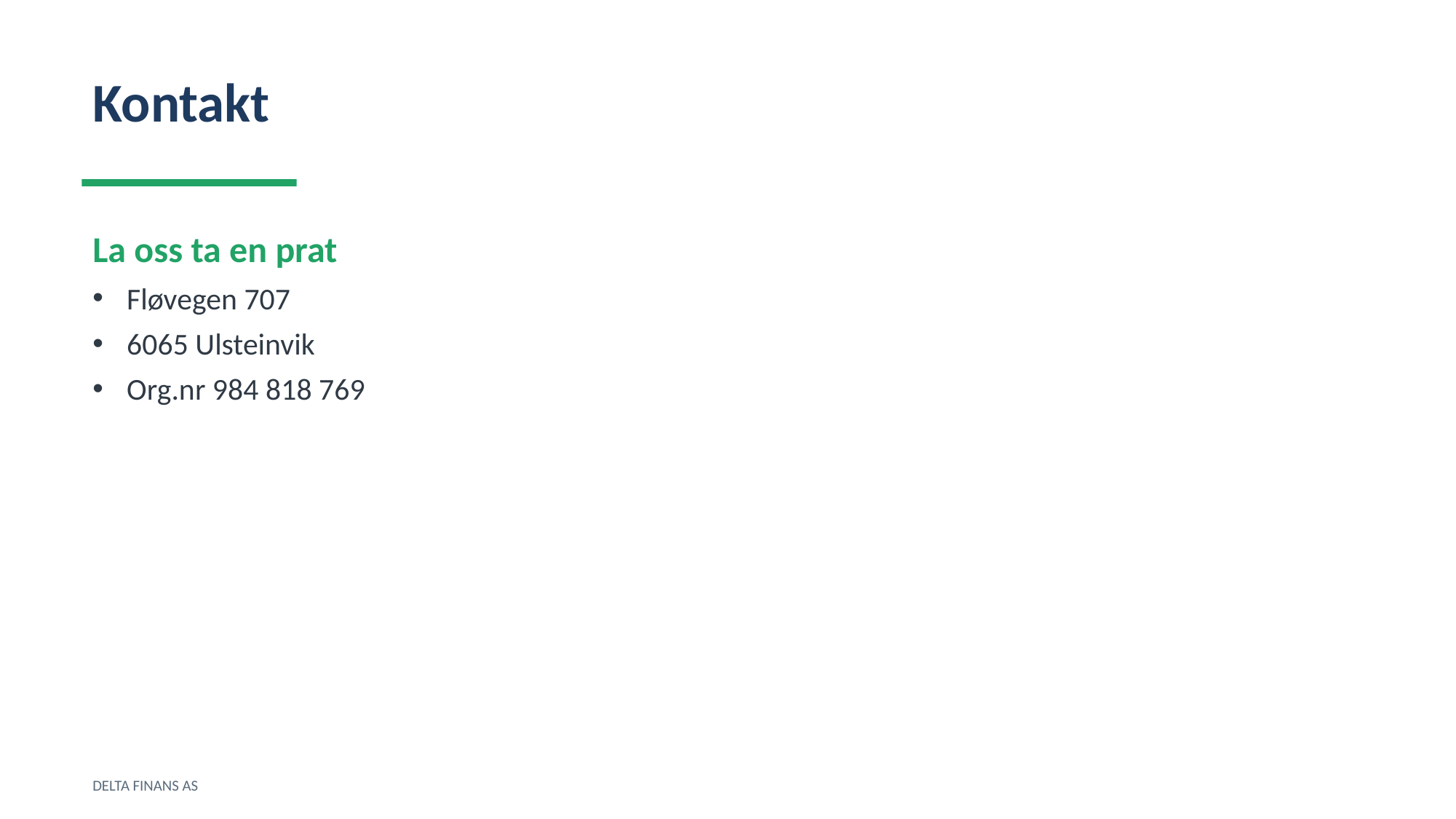

Kontakt

La oss ta en prat
Fløvegen 707
6065 Ulsteinvik
Org.nr 984 818 769
DELTA FINANS AS